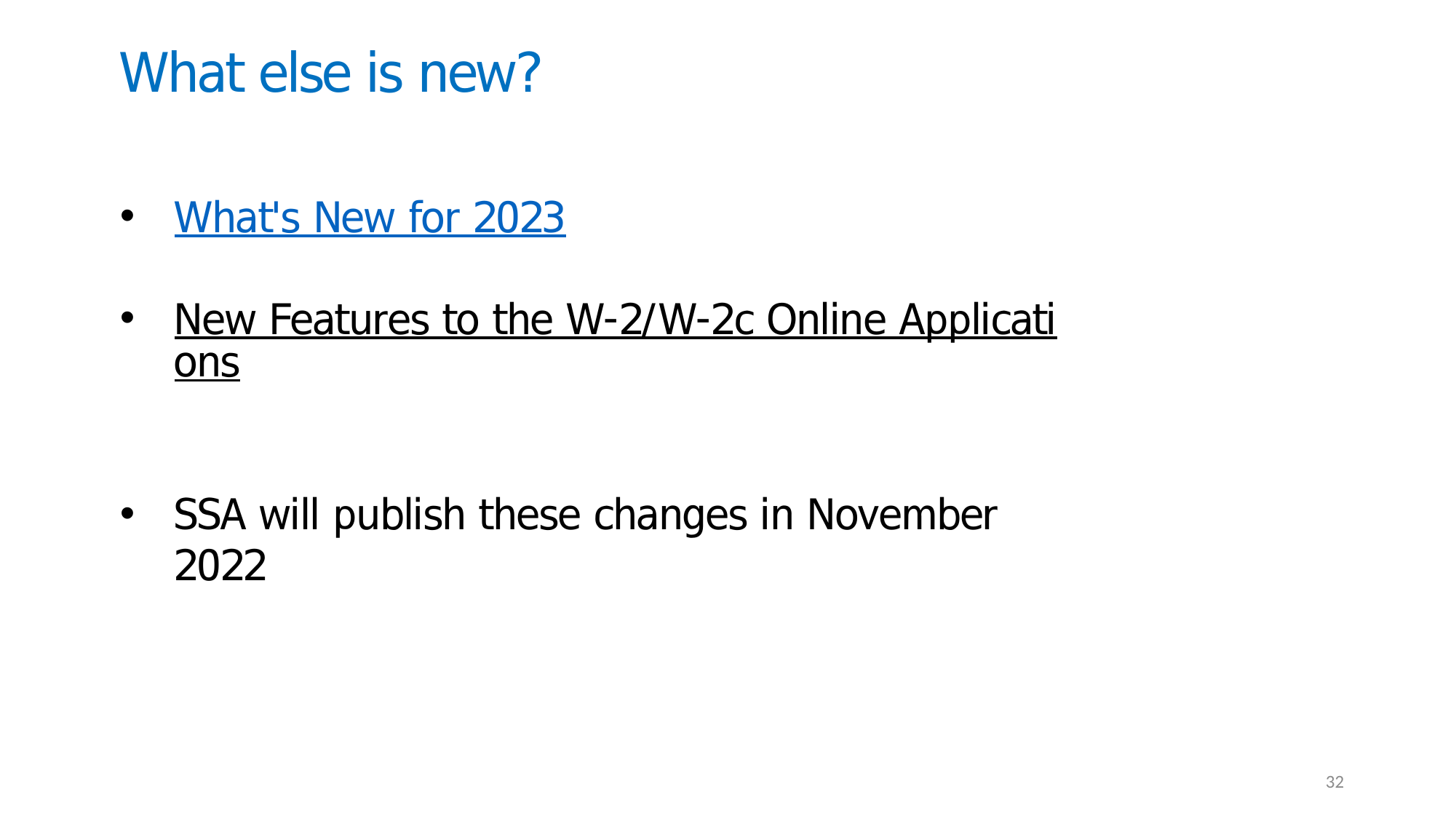

What else is new?
What's New for 2023

New Features to the W-2/W-2c Online Applications

SSA will publish these changes in November 2022

32